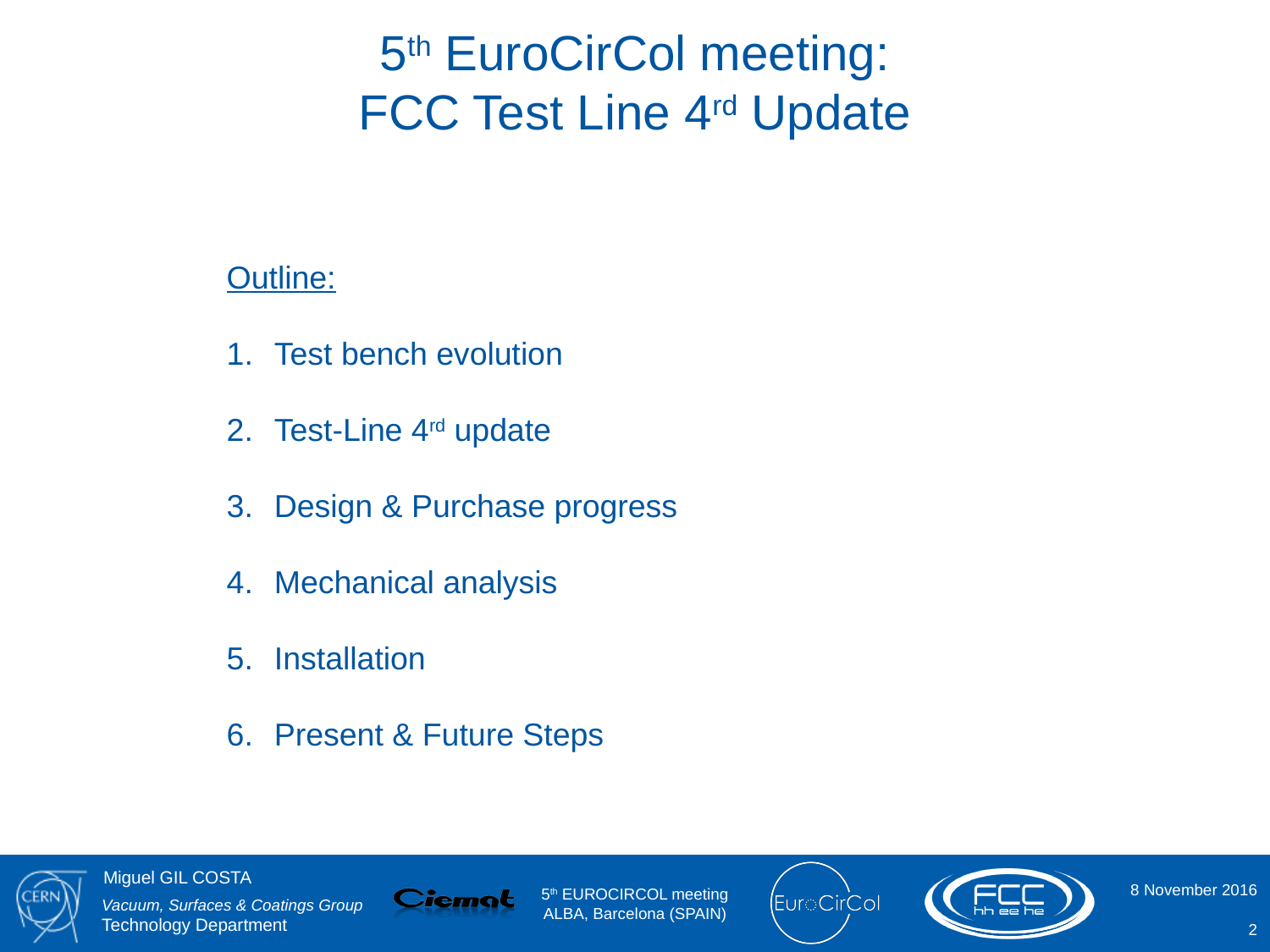

5th EuroCirCol meeting:
FCC Test Line 4rd Update
Outline:
Test bench evolution
Test-Line 4rd update
Design & Purchase progress
Mechanical analysis
Installation
Present & Future Steps

Miguel GIL COSTA
8 November 2016
2